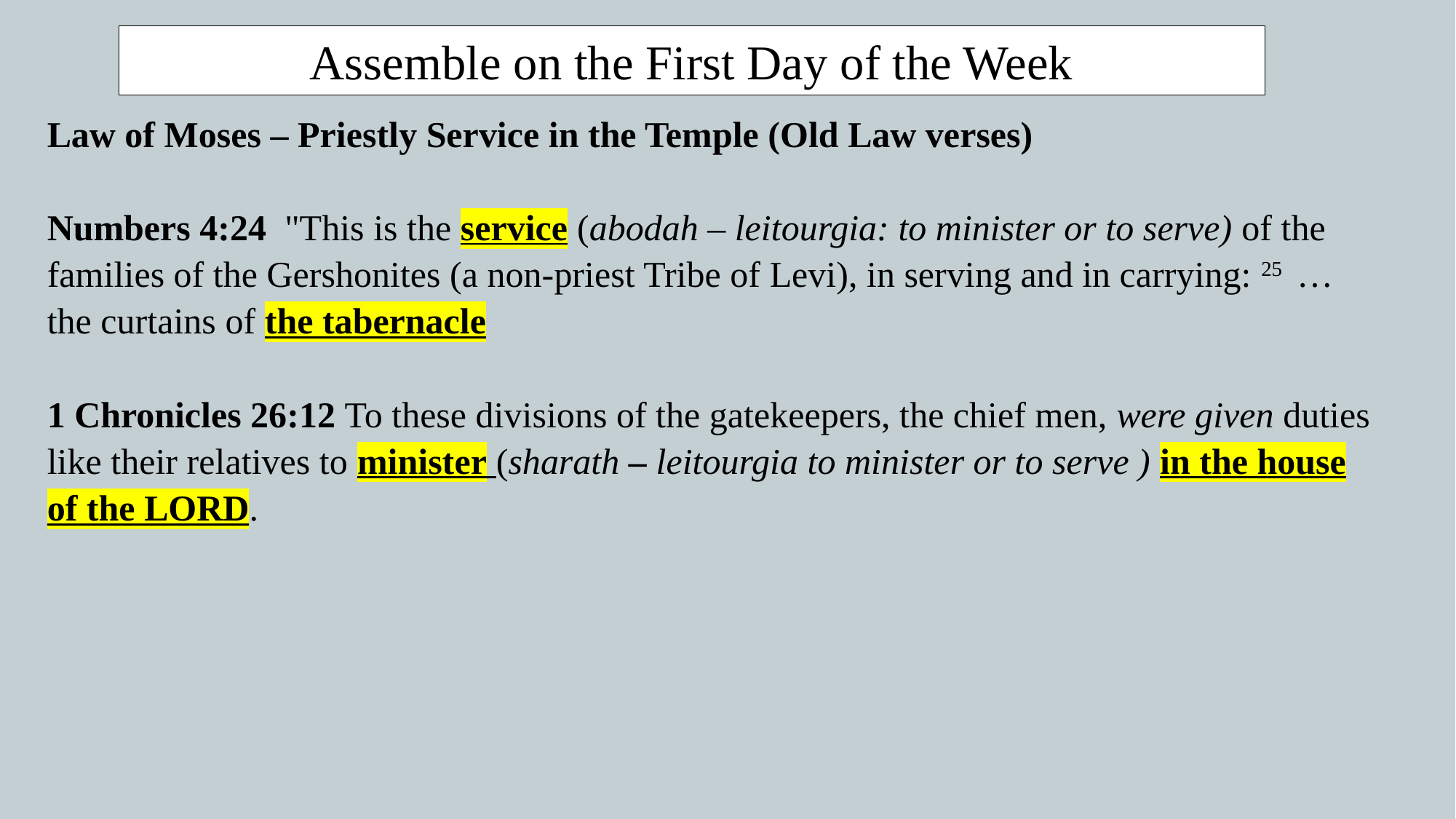

Assemble on the First Day of the Week
Law of Moses – Priestly Service in the Temple (Old Law verses)

Numbers 4:24  "This is the service (abodah – leitourgia: to minister or to serve) of the families of the Gershonites (a non-priest Tribe of Levi), in serving and in carrying: 25  … the curtains of the tabernacle

1 Chronicles 26:12 To these divisions of the gatekeepers, the chief men, were given duties like their relatives to minister (sharath – leitourgia to minister or to serve ) in the house of the LORD.